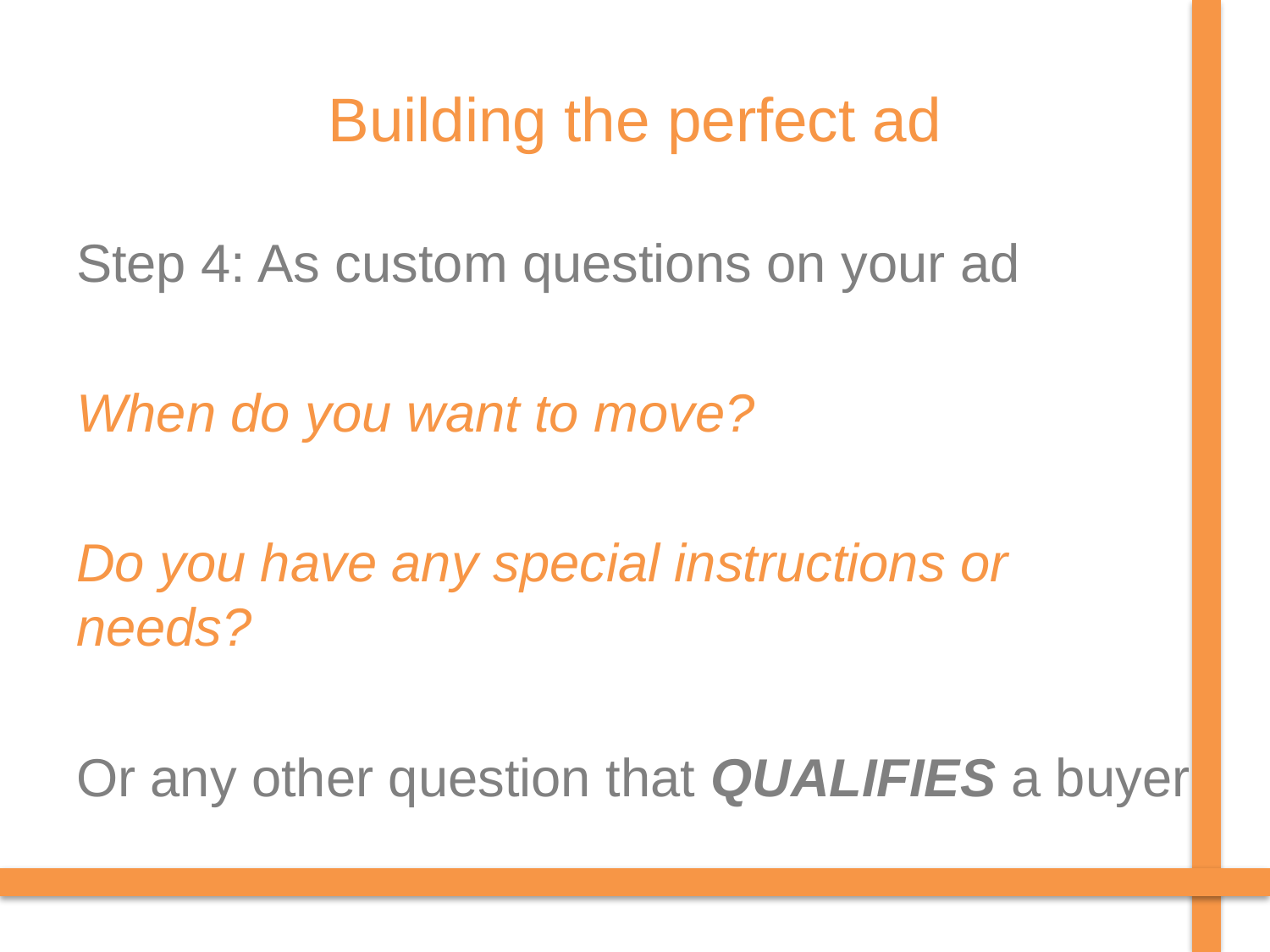

# Building the perfect ad
Step 4: As custom questions on your ad

When do you want to move?

Do you have any special instructions or needs?

Or any other question that QUALIFIES a buyer